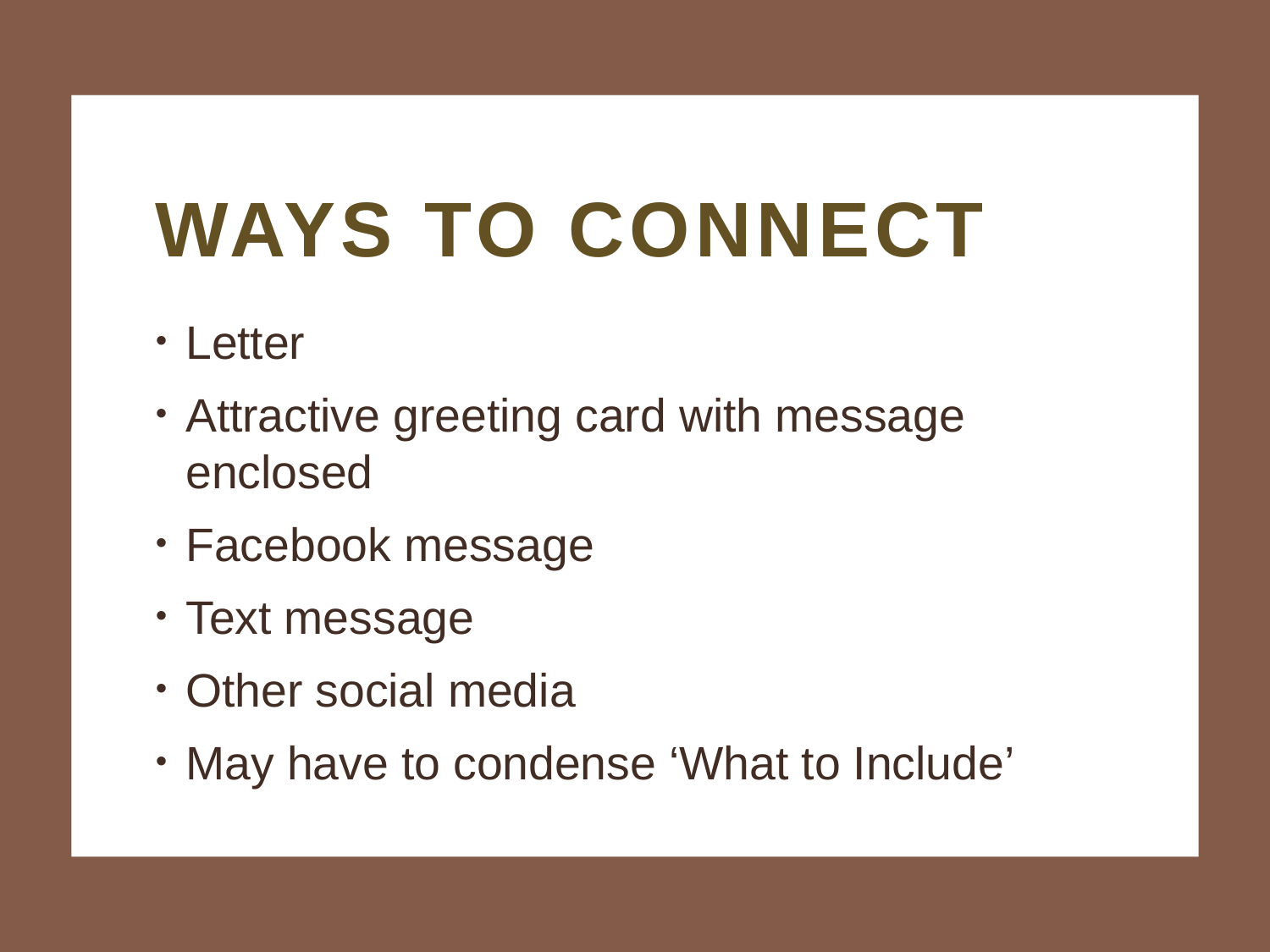

# Ways to connect
Letter
Attractive greeting card with message enclosed
Facebook message
Text message
Other social media
May have to condense ‘What to Include’